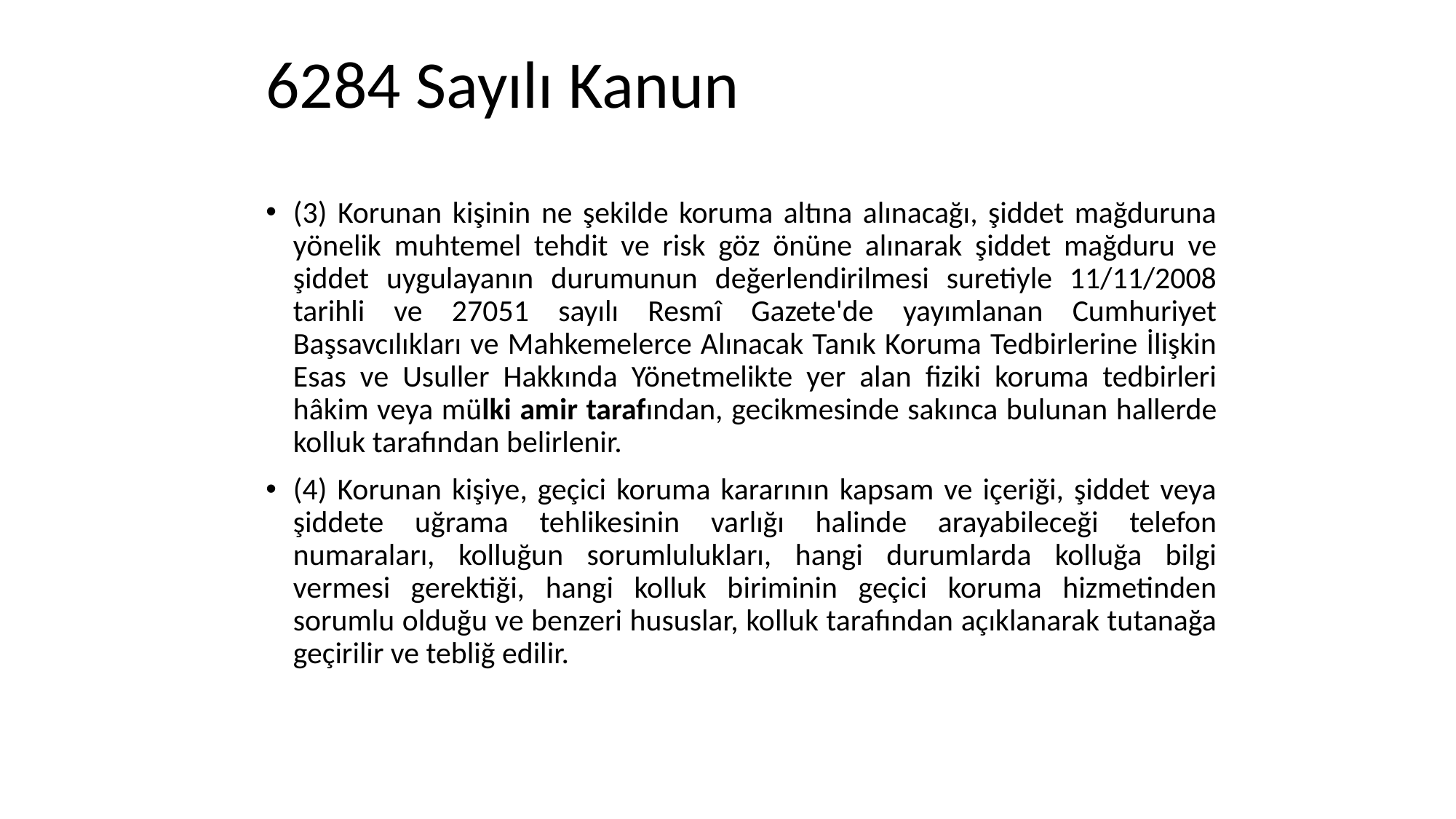

# 6284 Sayılı Kanun
(3) Korunan kişinin ne şekilde koruma altına alınacağı, şiddet mağduruna yönelik muhtemel tehdit ve risk göz önüne alınarak şiddet mağduru ve şiddet uygulayanın durumunun değerlendirilmesi suretiyle 11/11/2008 tarihli ve 27051 sayılı Resmî Gazete'de yayımlanan Cumhuriyet Başsavcılıkları ve Mahkemelerce Alınacak Tanık Koruma Tedbirlerine İlişkin Esas ve Usuller Hakkında Yönetmelikte yer alan fiziki koruma tedbirleri hâkim veya mülki amir tarafından, gecikmesinde sakınca bulunan hallerde kolluk tarafından belirlenir.
(4) Korunan kişiye, geçici koruma kararının kapsam ve içeriği, şiddet veya şiddete uğrama tehlikesinin varlığı halinde arayabileceği telefon numaraları, kolluğun sorumlulukları, hangi durumlarda kolluğa bilgi vermesi gerektiği, hangi kolluk biriminin geçici koruma hizmetinden sorumlu olduğu ve benzeri hususlar, kolluk tarafından açıklanarak tutanağa geçirilir ve tebliğ edilir.